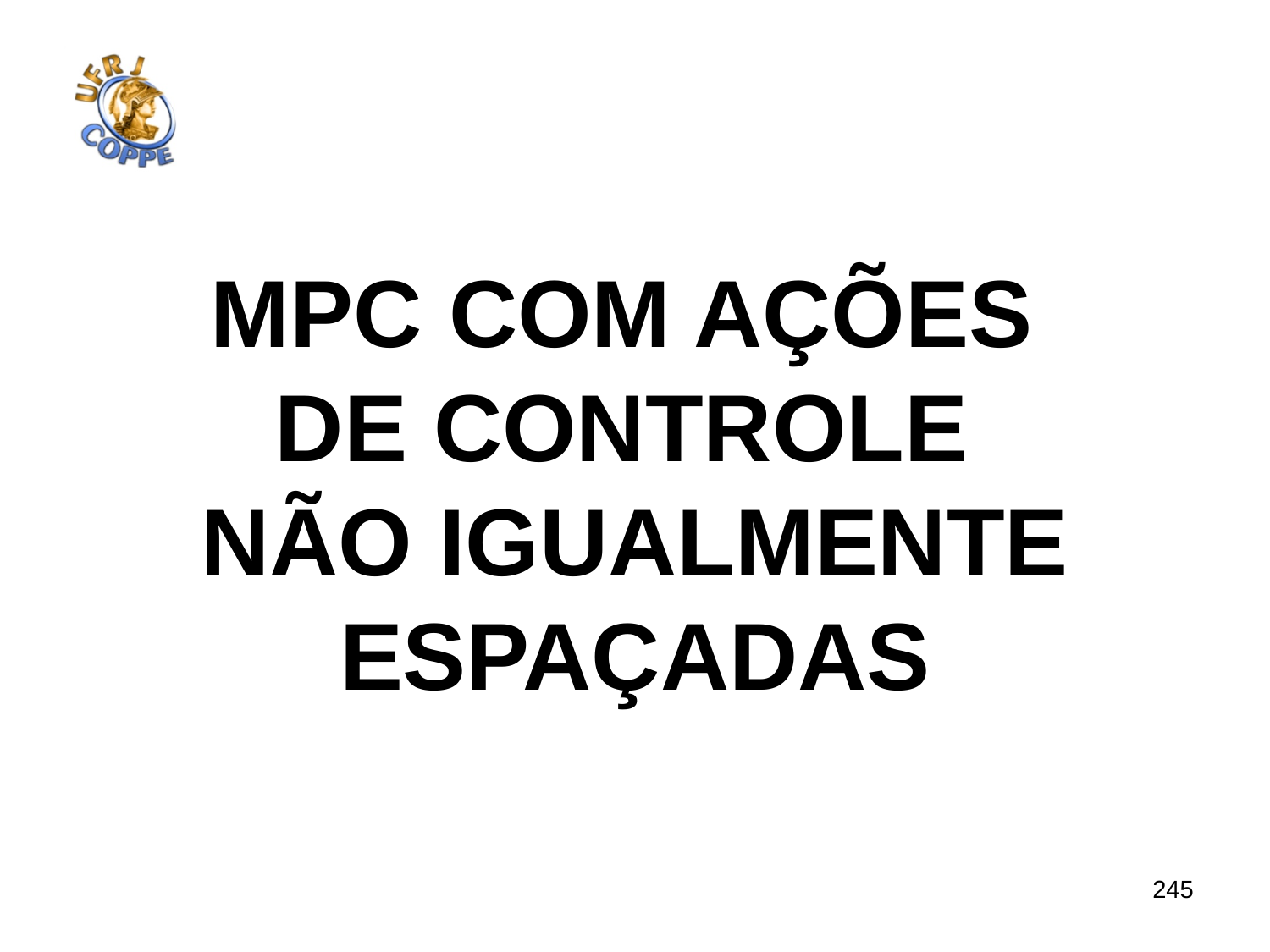

Mpc com ações
de Controle
não igualmente
espaçadas
245